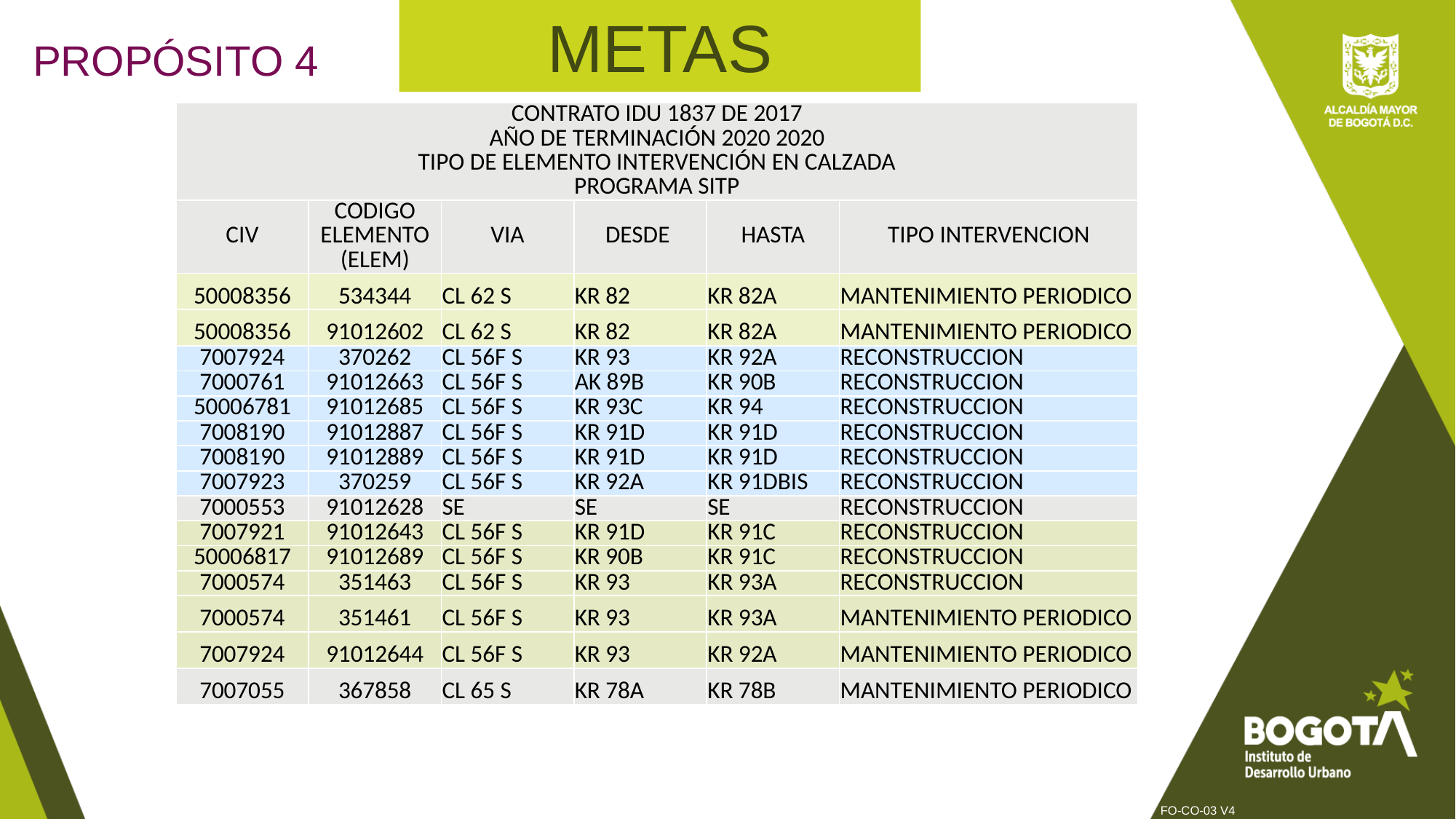

METAS
PROPÓSITO 4
| CONTRATO IDU 1837 DE 2017 AÑO DE TERMINACIÓN 2020 2020 TIPO DE ELEMENTO INTERVENCIÓN EN CALZADA PROGRAMA SITP |  |  |  |  |  |
| --- | --- | --- | --- | --- | --- |
| CIV | CODIGO ELEMENTO (ELEM) | VIA | DESDE | HASTA | TIPO INTERVENCION |
| 50008356 | 534344 | CL 62 S | KR 82 | KR 82A | MANTENIMIENTO PERIODICO |
| 50008356 | 91012602 | CL 62 S | KR 82 | KR 82A | MANTENIMIENTO PERIODICO |
| 7007924 | 370262 | CL 56F S | KR 93 | KR 92A | RECONSTRUCCION |
| 7000761 | 91012663 | CL 56F S | AK 89B | KR 90B | RECONSTRUCCION |
| 50006781 | 91012685 | CL 56F S | KR 93C | KR 94 | RECONSTRUCCION |
| 7008190 | 91012887 | CL 56F S | KR 91D | KR 91D | RECONSTRUCCION |
| 7008190 | 91012889 | CL 56F S | KR 91D | KR 91D | RECONSTRUCCION |
| 7007923 | 370259 | CL 56F S | KR 92A | KR 91DBIS | RECONSTRUCCION |
| 7000553 | 91012628 | SE | SE | SE | RECONSTRUCCION |
| 7007921 | 91012643 | CL 56F S | KR 91D | KR 91C | RECONSTRUCCION |
| 50006817 | 91012689 | CL 56F S | KR 90B | KR 91C | RECONSTRUCCION |
| 7000574 | 351463 | CL 56F S | KR 93 | KR 93A | RECONSTRUCCION |
| 7000574 | 351461 | CL 56F S | KR 93 | KR 93A | MANTENIMIENTO PERIODICO |
| 7007924 | 91012644 | CL 56F S | KR 93 | KR 92A | MANTENIMIENTO PERIODICO |
| 7007055 | 367858 | CL 65 S | KR 78A | KR 78B | MANTENIMIENTO PERIODICO |